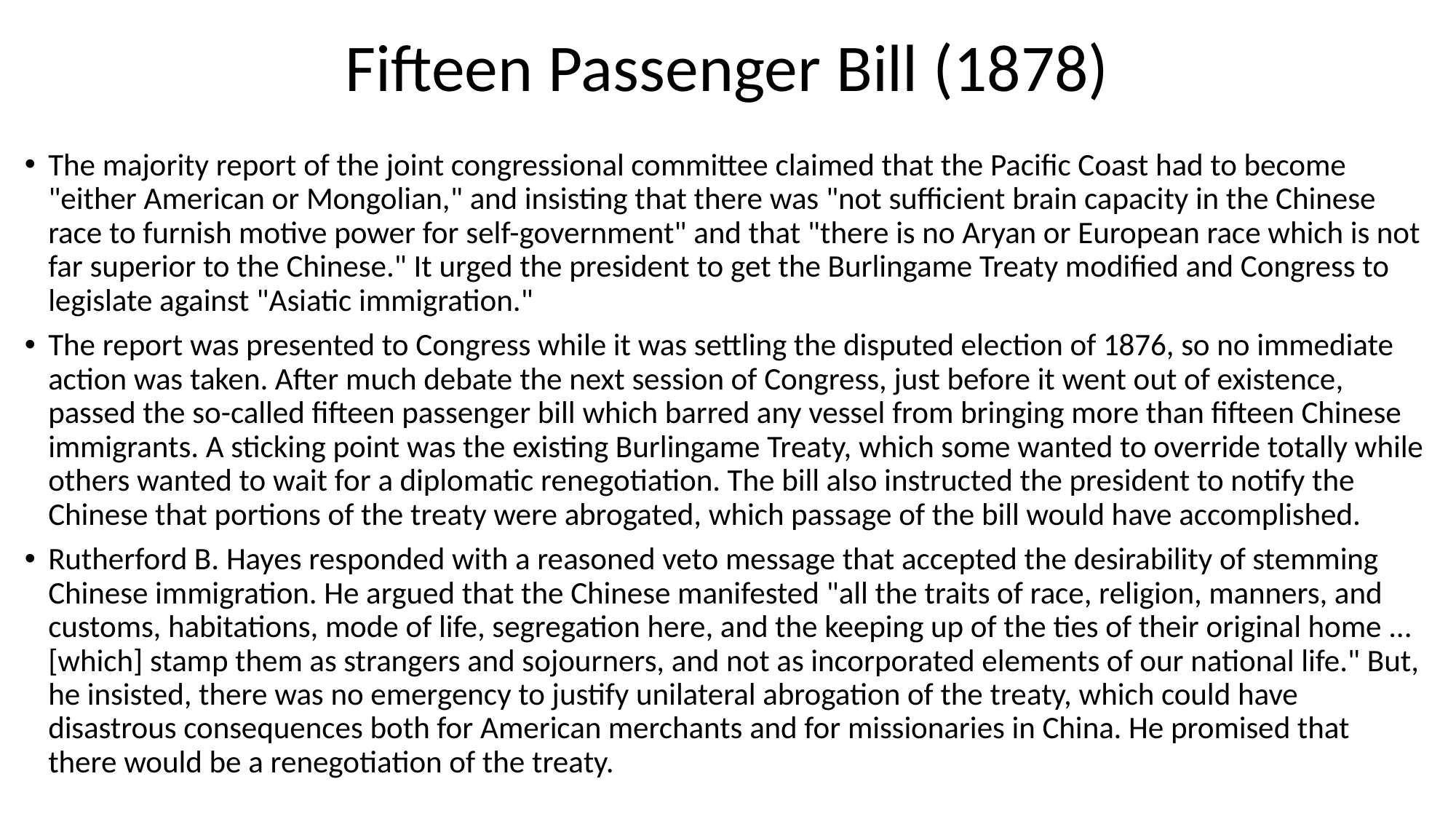

# Fifteen Passenger Bill (1878)
The majority report of the joint congressional committee claimed that the Pacific Coast had to become "either American or Mongolian," and insisting that there was "not sufficient brain capacity in the Chinese race to furnish motive power for self-government" and that "there is no Aryan or European race which is not far superior to the Chinese." It urged the president to get the Burlingame Treaty modified and Congress to legislate against "Asiatic immigration."
The report was presented to Congress while it was settling the disputed election of 1876, so no immediate action was taken. After much debate the next session of Congress, just before it went out of existence, passed the so-called fifteen passenger bill which barred any vessel from bringing more than fifteen Chinese immigrants. A sticking point was the existing Burlingame Treaty, which some wanted to override totally while others wanted to wait for a diplomatic renegotiation. The bill also instructed the president to notify the Chinese that portions of the treaty were abrogated, which passage of the bill would have accomplished.
Rutherford B. Hayes responded with a reasoned veto message that accepted the desirability of stemming Chinese immigration. He argued that the Chinese manifested "all the traits of race, religion, manners, and customs, habitations, mode of life, segregation here, and the keeping up of the ties of their original home ... [which] stamp them as strangers and sojourners, and not as incorporated elements of our national life." But, he insisted, there was no emergency to justify unilateral abrogation of the treaty, which could have disastrous consequences both for American merchants and for missionaries in China. He promised that there would be a renegotiation of the treaty.